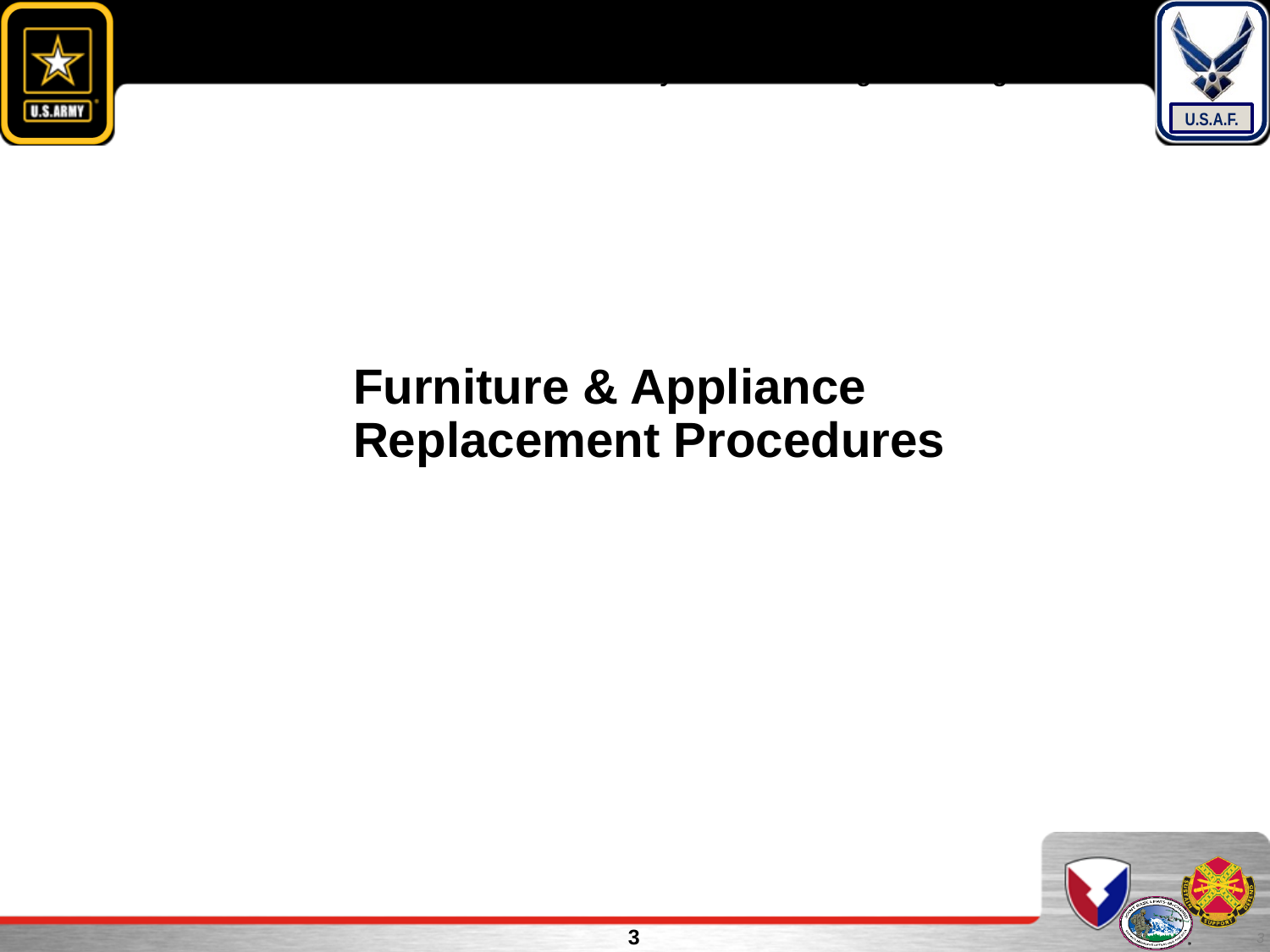

Annex C (ABMP Roles and Responsibilities Defined) to
FRAGO 1 HDA EXORD 068-18: Army Barracks Management Program
# Furniture & Appliance Replacement Procedures